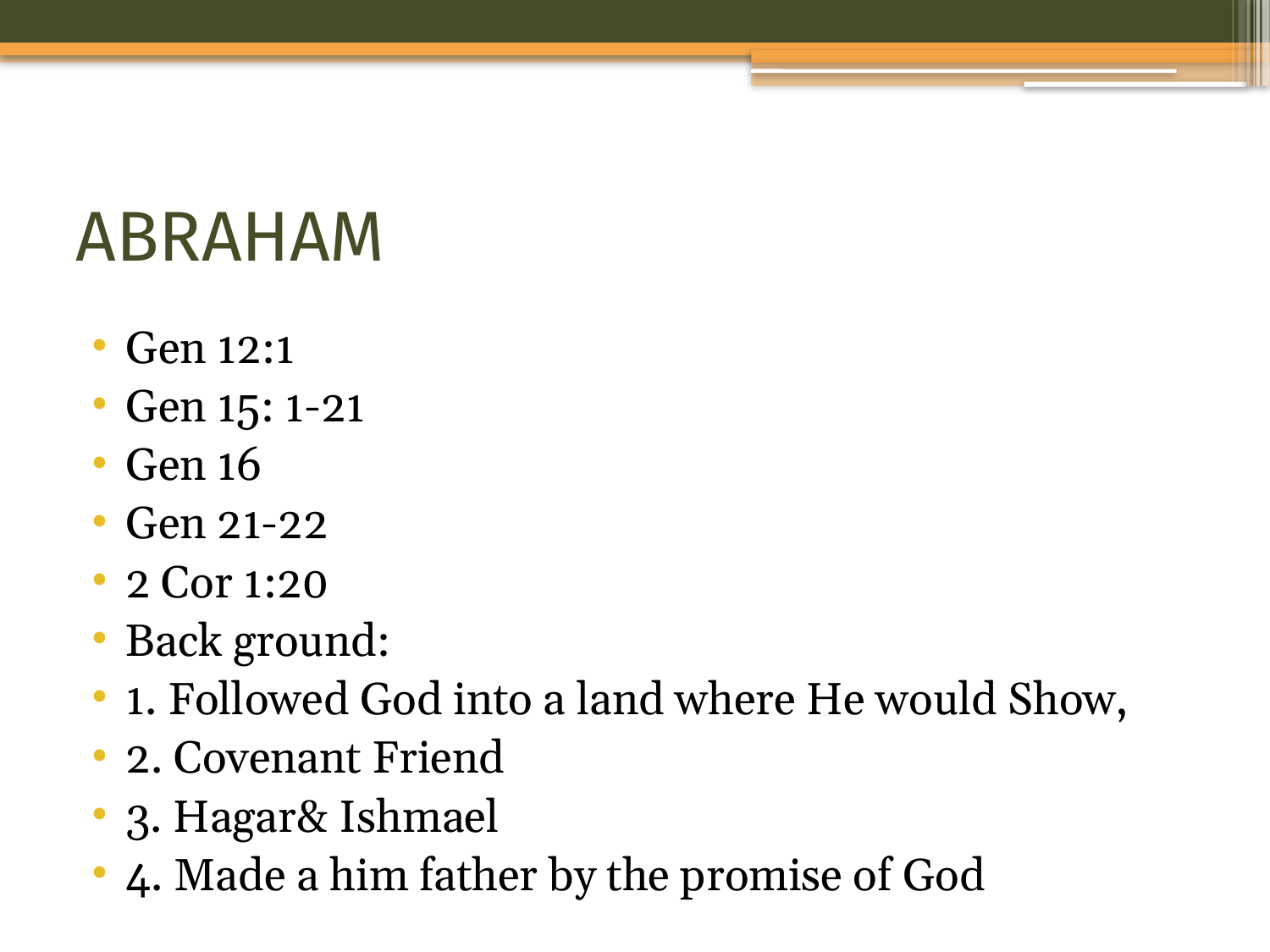

# ABRAHAM
Gen 12:1
Gen 15: 1-21
Gen 16
Gen 21-22
2 Cor 1:20
Back ground:
1. Followed God into a land where He would Show,
2. Covenant Friend
3. Hagar& Ishmael
4. Made a him father by the promise of God